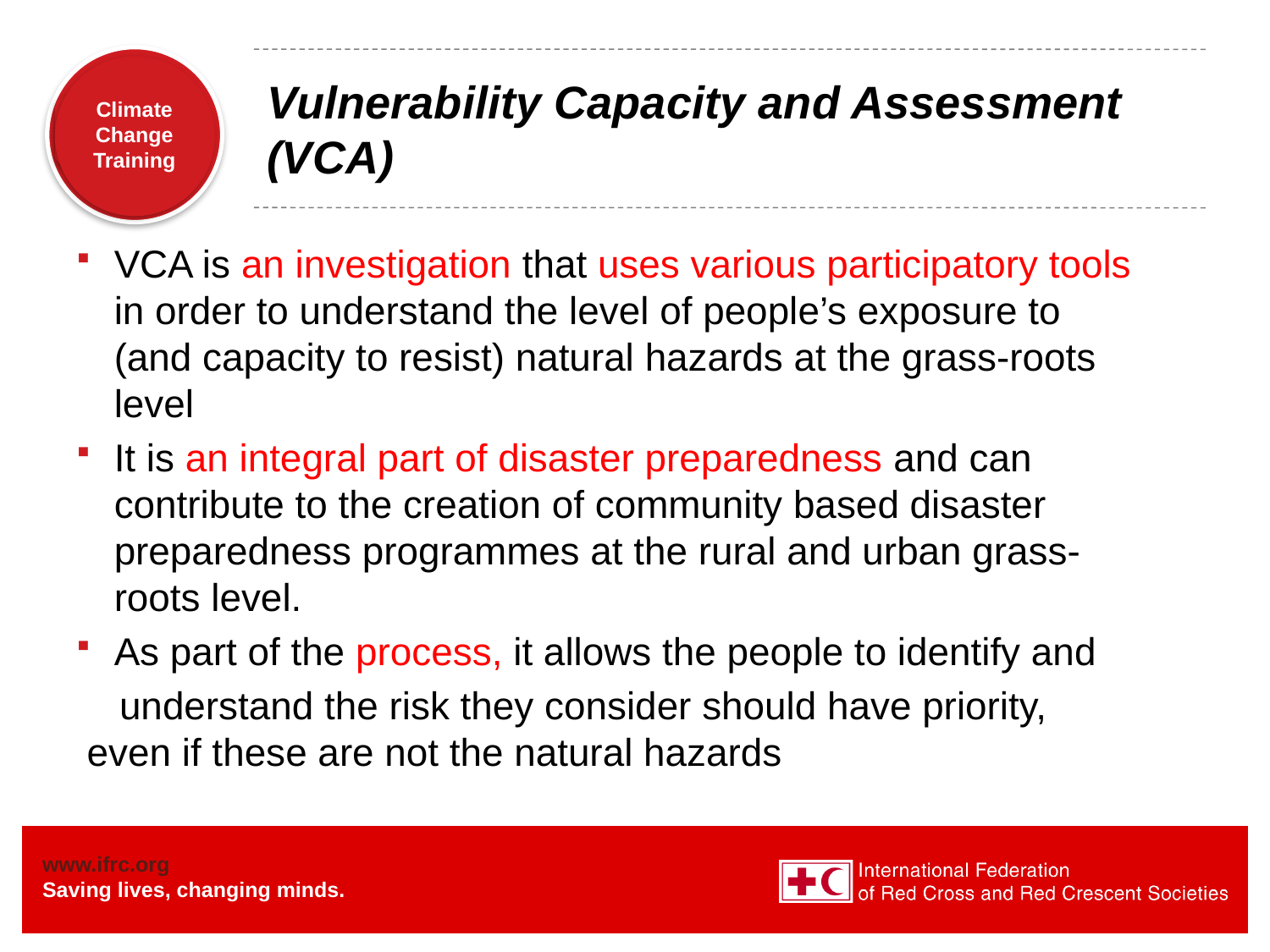

# Vulnerability Capacity and Assessment (VCA)
VCA is an investigation that uses various participatory tools in order to understand the level of people’s exposure to (and capacity to resist) natural hazards at the grass-roots level
It is an integral part of disaster preparedness and can contribute to the creation of community based disaster preparedness programmes at the rural and urban grass-roots level.
As part of the process, it allows the people to identify and
    understand the risk they consider should have priority,          even if these are not the natural hazards